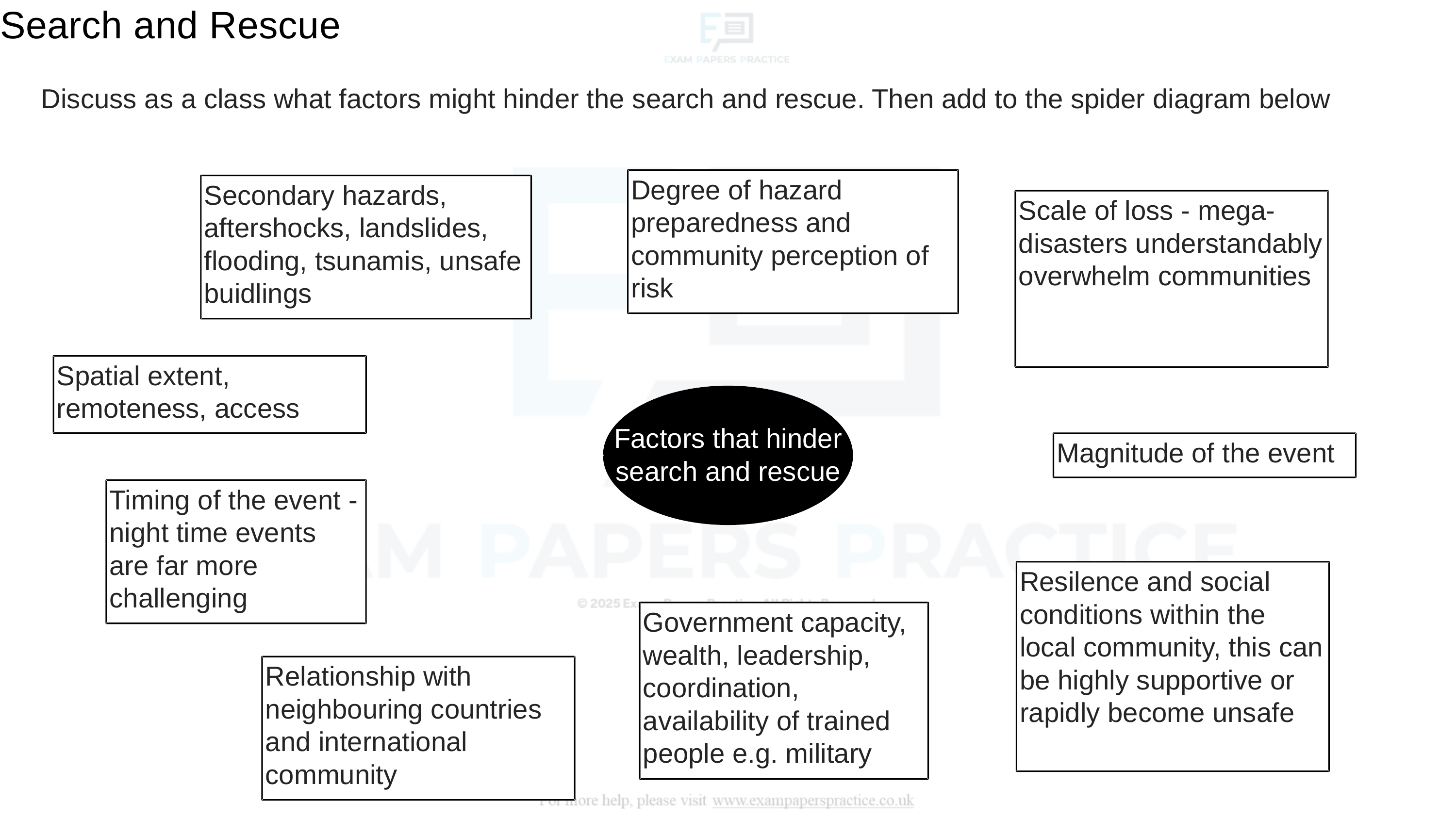

Search and Rescue

Discuss as a class what factors might hinder the search and rescue. Then add to the spider diagram below

Degree of hazard preparedness and community perception of risk

Secondary hazards, aftershocks, landslides, flooding, tsunamis, unsafe buidlings

Scale of loss - mega-disasters understandably overwhelm communities

Spatial extent, remoteness, access

Factors that hinder search and rescue

Magnitude of the event

Timing of the event - night time events are far more challenging

Resilence and social conditions within the local community, this can be highly supportive or rapidly become unsafe

Government capacity, wealth, leadership, coordination, availability of trained people e.g. military

Relationship with neighbouring countries and international community